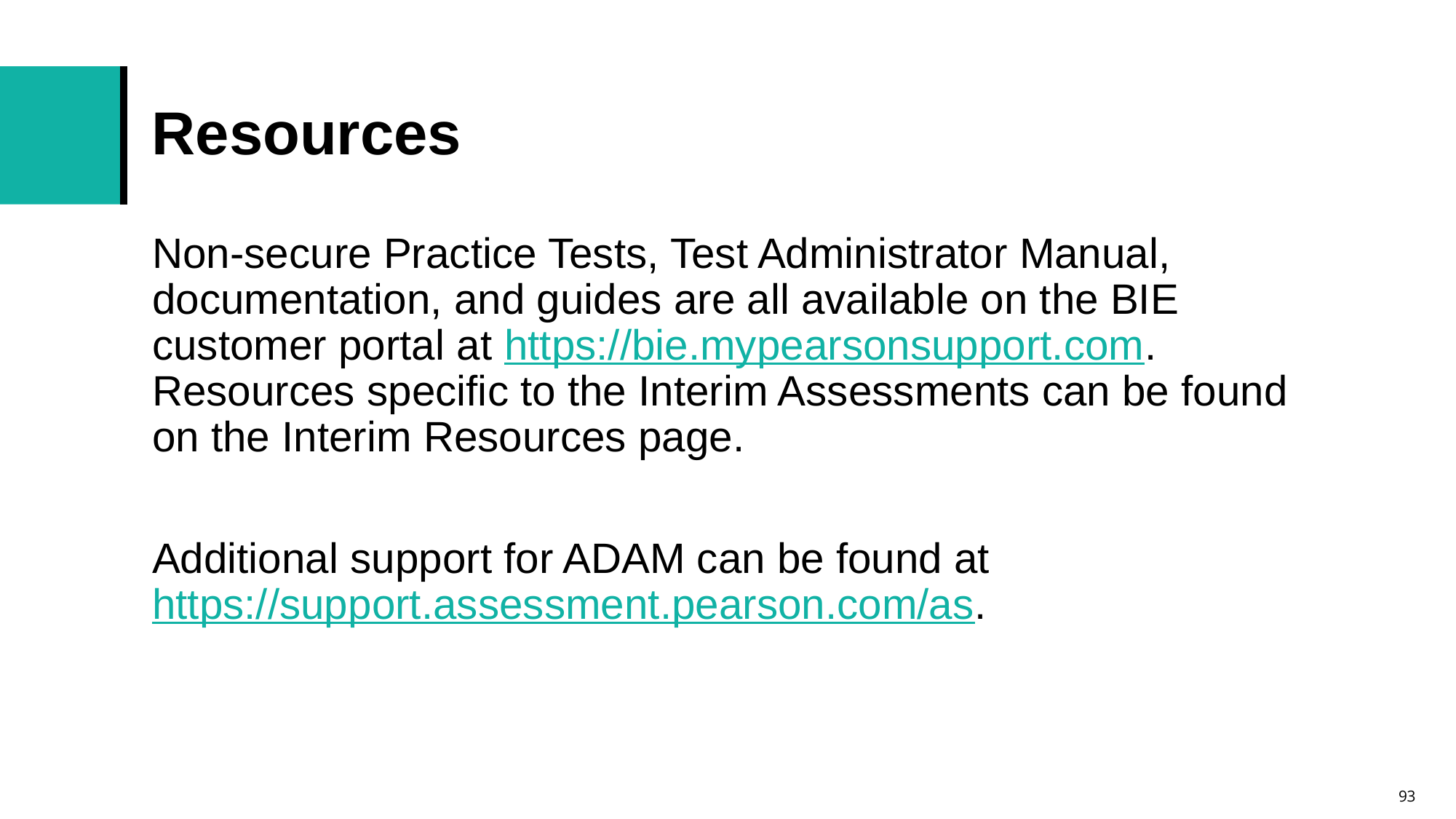

# Resources
Non-secure Practice Tests, Test Administrator Manual, documentation, and guides are all available on the BIE customer portal at https://bie.mypearsonsupport.com. Resources specific to the Interim Assessments can be found on the Interim Resources page.

Additional support for ADAM can be found at https://support.assessment.pearson.com/as.

93